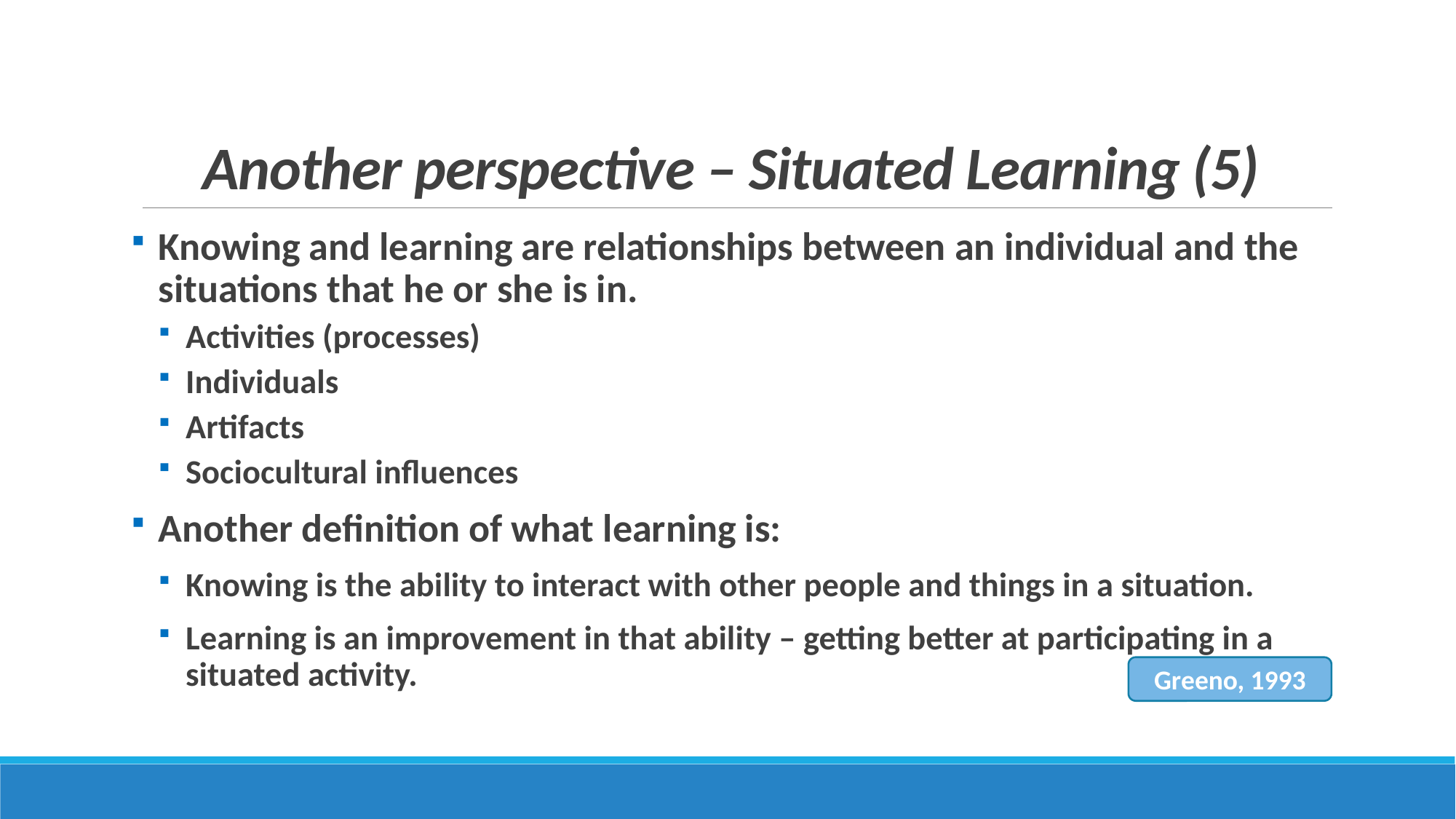

# Another perspective – Situated Learning (5)
Knowing and learning are relationships between an individual and the situations that he or she is in.
Activities (processes)
Individuals
Artifacts
Sociocultural influences
Another definition of what learning is:
Knowing is the ability to interact with other people and things in a situation.
Learning is an improvement in that ability – getting better at participating in a situated activity.
Greeno, 1993